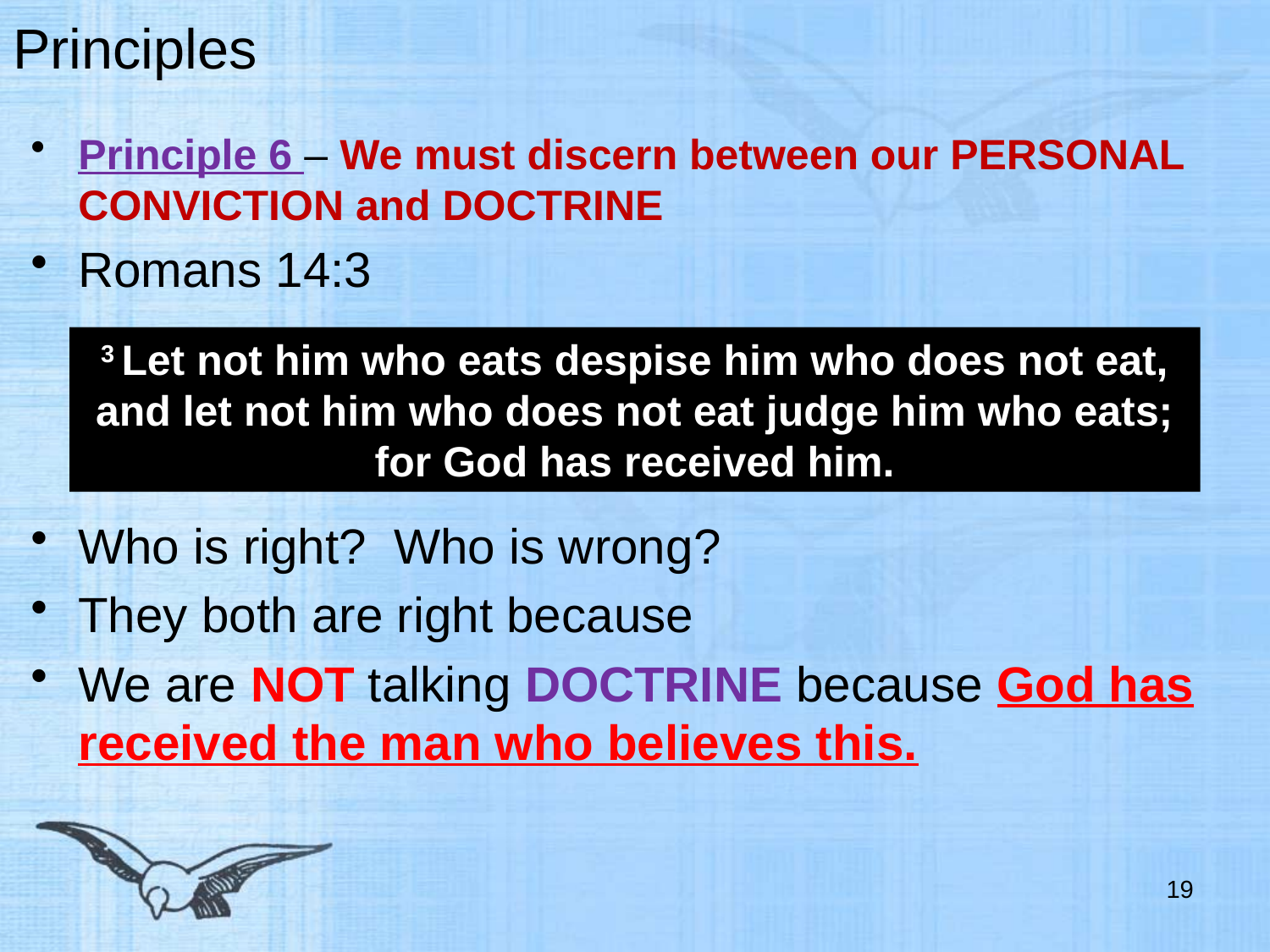

# Principles
Principle 6 – We must discern between our PERSONAL CONVICTION and DOCTRINE
Romans 14:3

Who is right?  Who is wrong?
They both are right because
We are NOT talking DOCTRINE because God has received the man who believes this.
3 Let not him who eats despise him who does not eat, and let not him who does not eat judge him who eats; for God has received him.

19